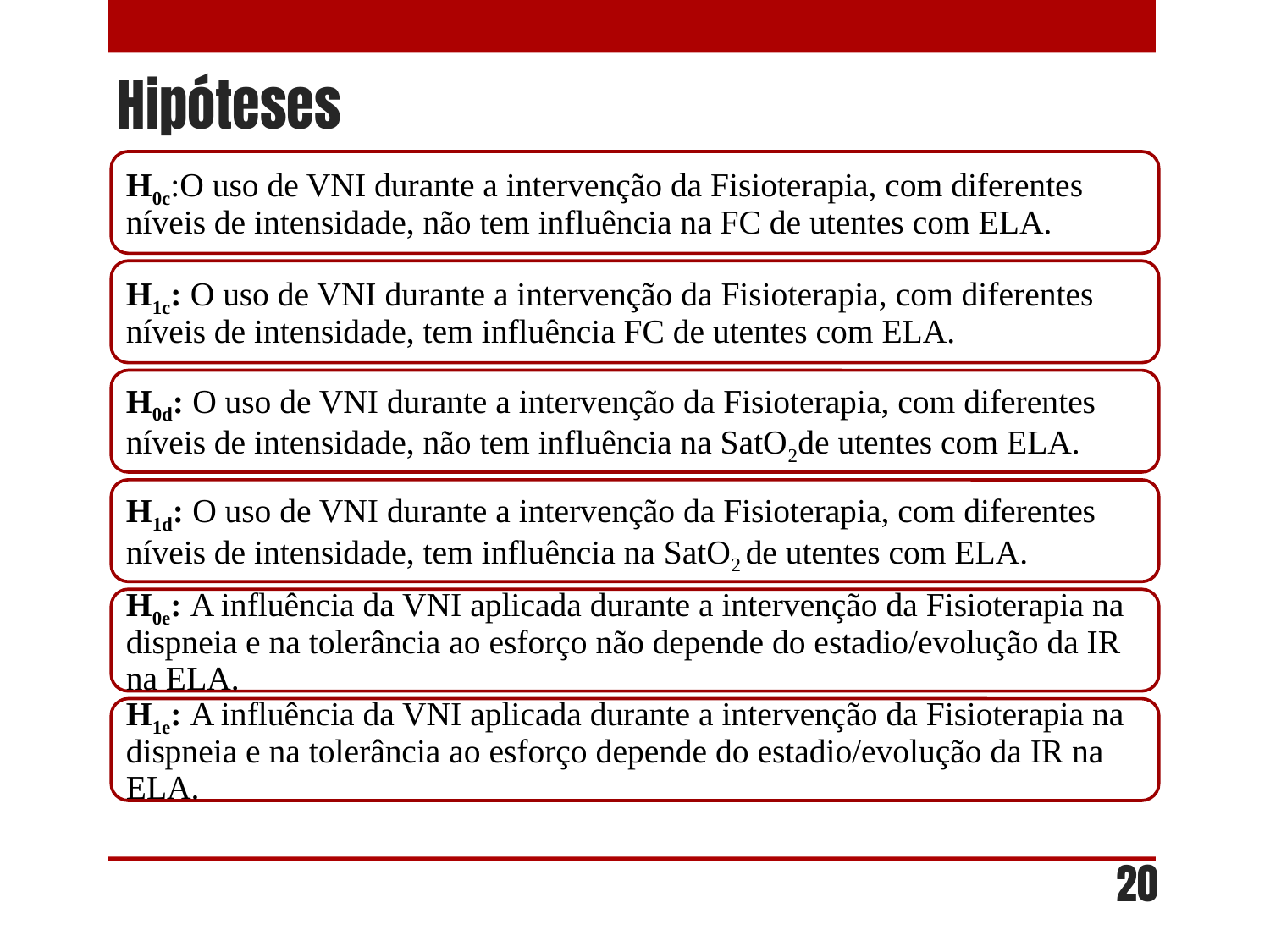

# Hipóteses

H0c:O uso de VNI durante a intervenção da Fisioterapia, com diferentes níveis de intensidade, não tem influência na FC de utentes com ELA.

H1c: O uso de VNI durante a intervenção da Fisioterapia, com diferentes níveis de intensidade, tem influência FC de utentes com ELA.

H0d: O uso de VNI durante a intervenção da Fisioterapia, com diferentes níveis de intensidade, não tem influência na SatO2de utentes com ELA.

H1d: O uso de VNI durante a intervenção da Fisioterapia, com diferentes níveis de intensidade, tem influência na SatO2 de utentes com ELA.

H0e: A influência da VNI aplicada durante a intervenção da Fisioterapia na dispneia e na tolerância ao esforço não depende do estadio/evolução da IR na ELA.

H1e: A influência da VNI aplicada durante a intervenção da Fisioterapia na dispneia e na tolerância ao esforço depende do estadio/evolução da IR na ELA.
20